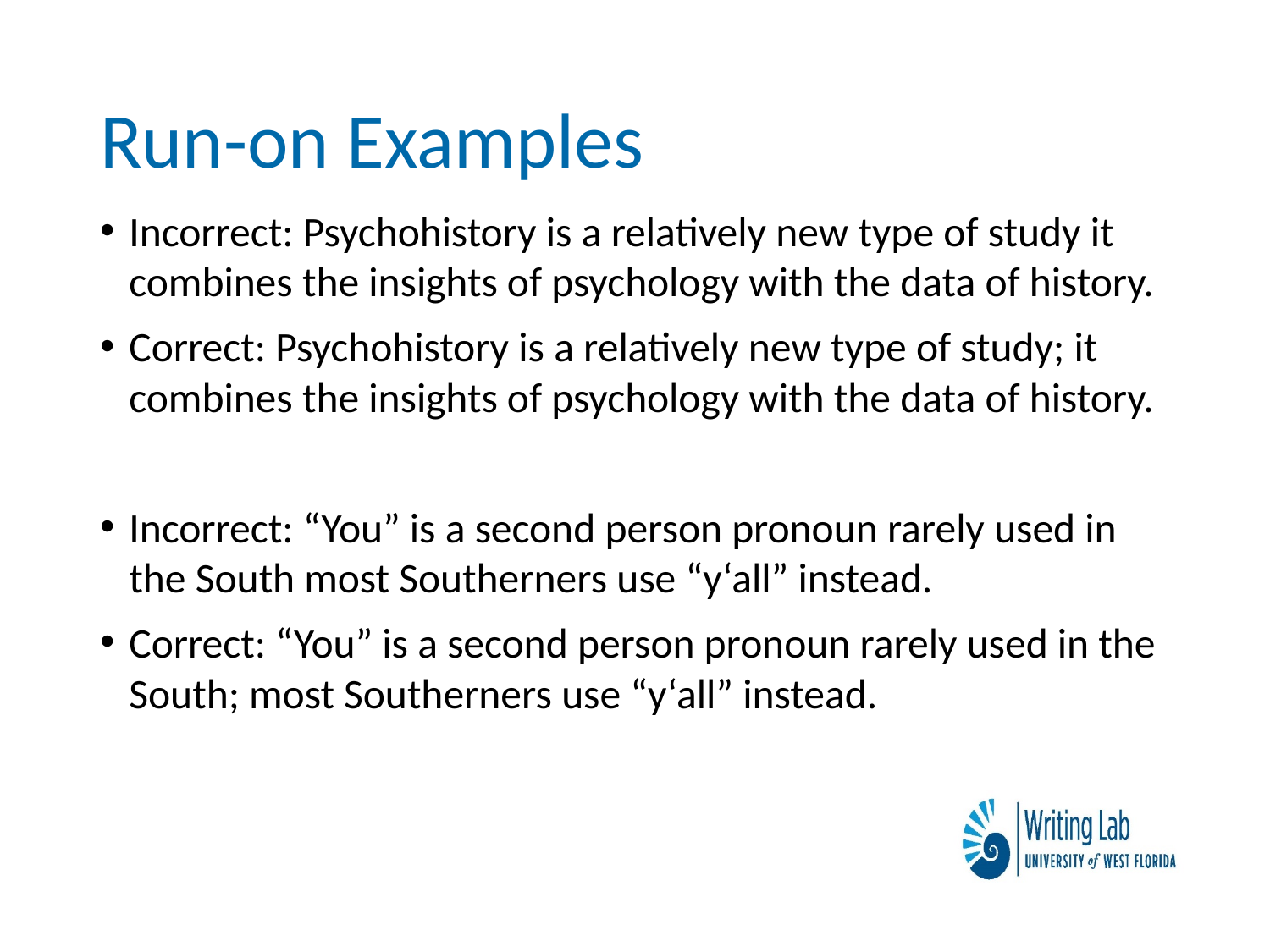

# Run-on Examples
Incorrect: Psychohistory is a relatively new type of study it combines the insights of psychology with the data of history.
Correct: Psychohistory is a relatively new type of study; it combines the insights of psychology with the data of history.

Incorrect: “You” is a second person pronoun rarely used in the South most Southerners use “y‘all” instead.
Correct: “You” is a second person pronoun rarely used in the South; most Southerners use “y‘all” instead.